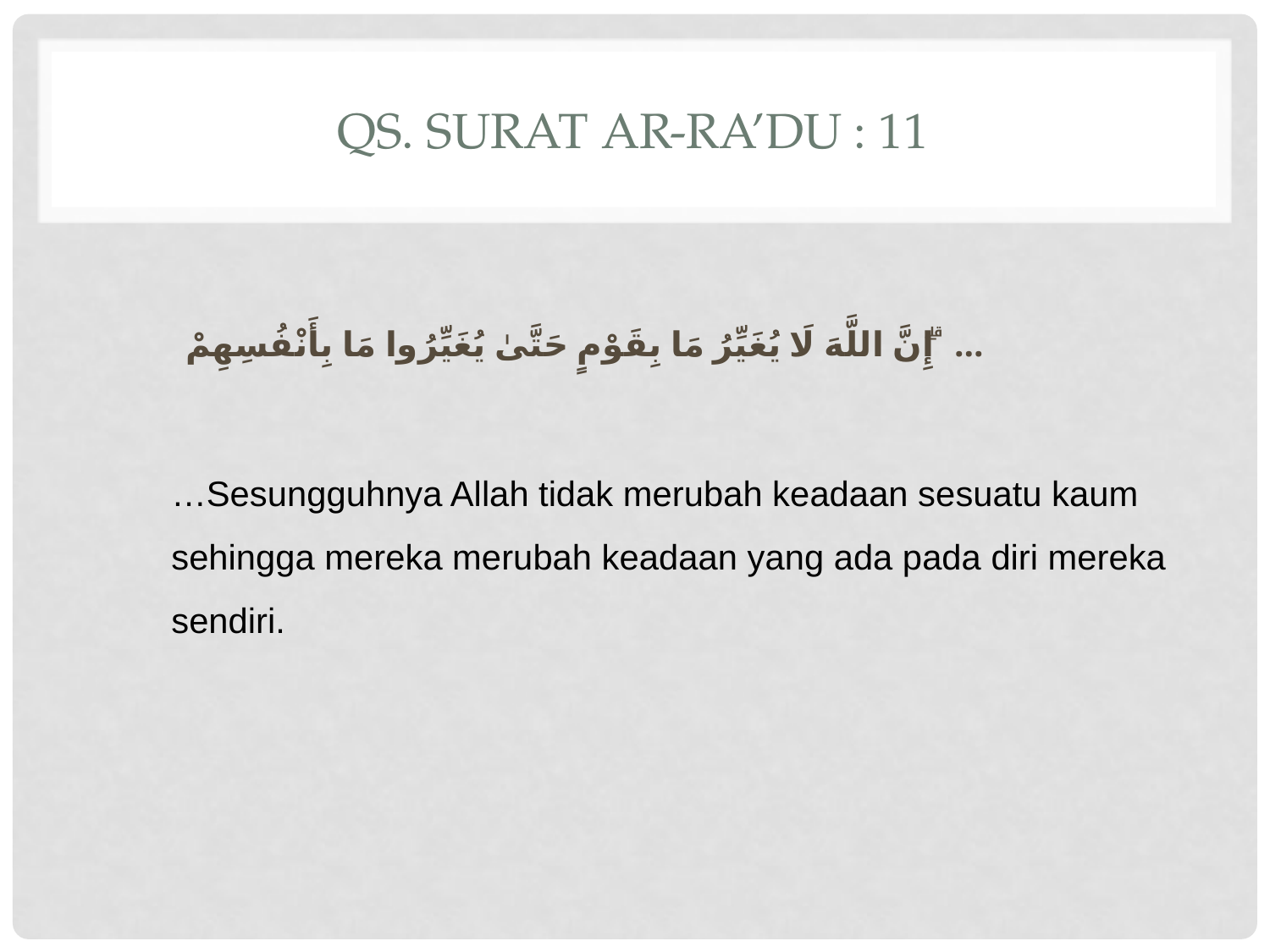

# QS. Surat Ar-Ra’du : 11
إِنَّ اللَّهَ لَا يُغَيِّرُ مَا بِقَوْمٍ حَتَّىٰ يُغَيِّرُوا مَا بِأَنْفُسِهِمْ ۗ …
…Sesungguhnya Allah tidak merubah keadaan sesuatu kaum sehingga mereka merubah keadaan yang ada pada diri mereka sendiri.